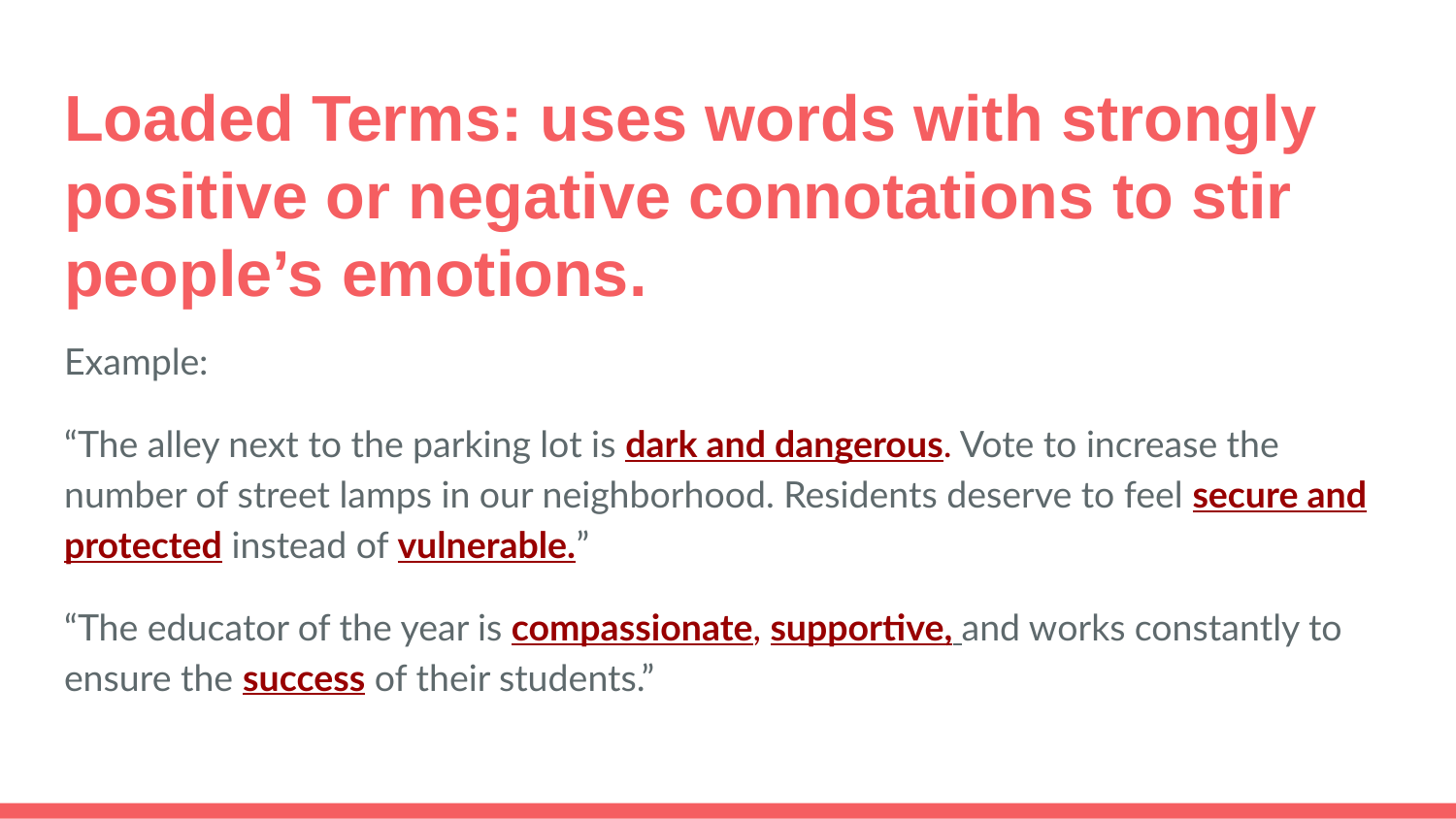

# Loaded Terms: uses words with strongly positive or negative connotations to stir people’s emotions.
Example:
“The alley next to the parking lot is dark and dangerous. Vote to increase the number of street lamps in our neighborhood. Residents deserve to feel secure and protected instead of vulnerable.”
“The educator of the year is compassionate, supportive, and works constantly to ensure the success of their students.”